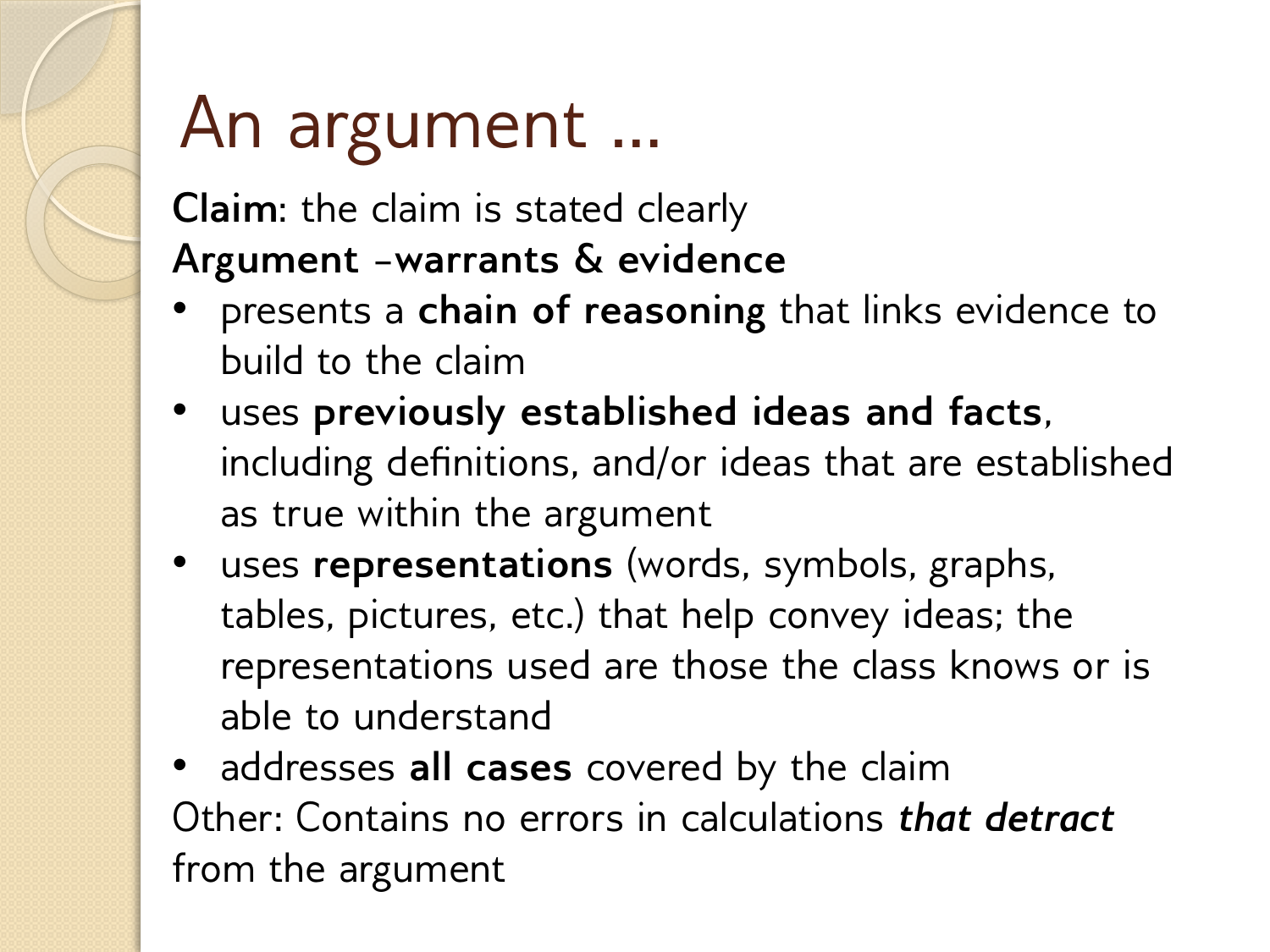

# An argument …
Claim: the claim is stated clearly
Argument –warrants & evidence
presents a chain of reasoning that links evidence to build to the claim
uses previously established ideas and facts, including definitions, and/or ideas that are established as true within the argument
uses representations (words, symbols, graphs, tables, pictures, etc.) that help convey ideas; the representations used are those the class knows or is able to understand
addresses all cases covered by the claim
Other: Contains no errors in calculations that detract from the argument